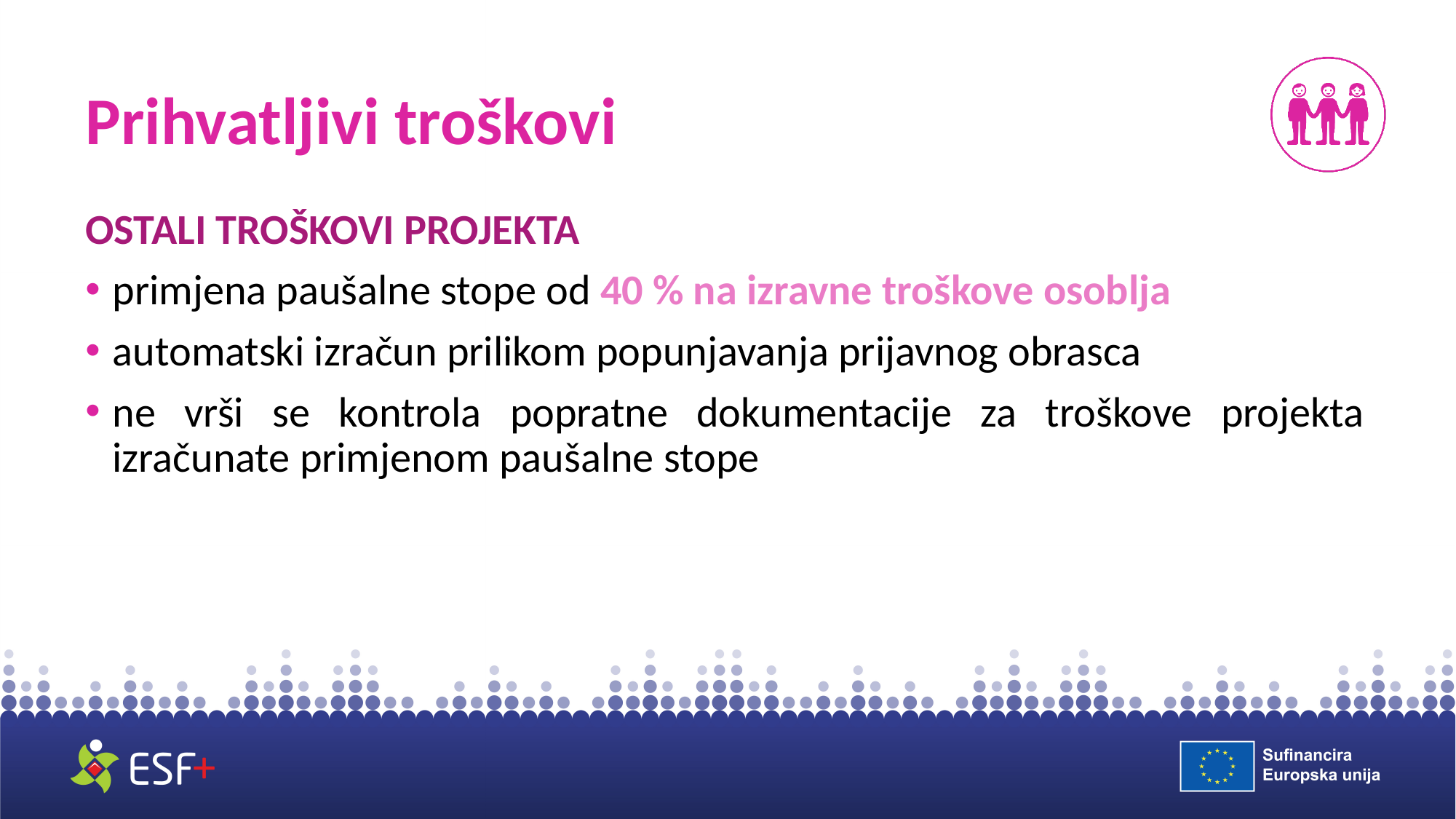

# Prihvatljivi troškovi
OSTALI TROŠKOVI PROJEKTA
primjena paušalne stope od 40 % na izravne troškove osoblja
automatski izračun prilikom popunjavanja prijavnog obrasca
ne vrši se kontrola popratne dokumentacije za troškove projekta izračunate primjenom paušalne stope